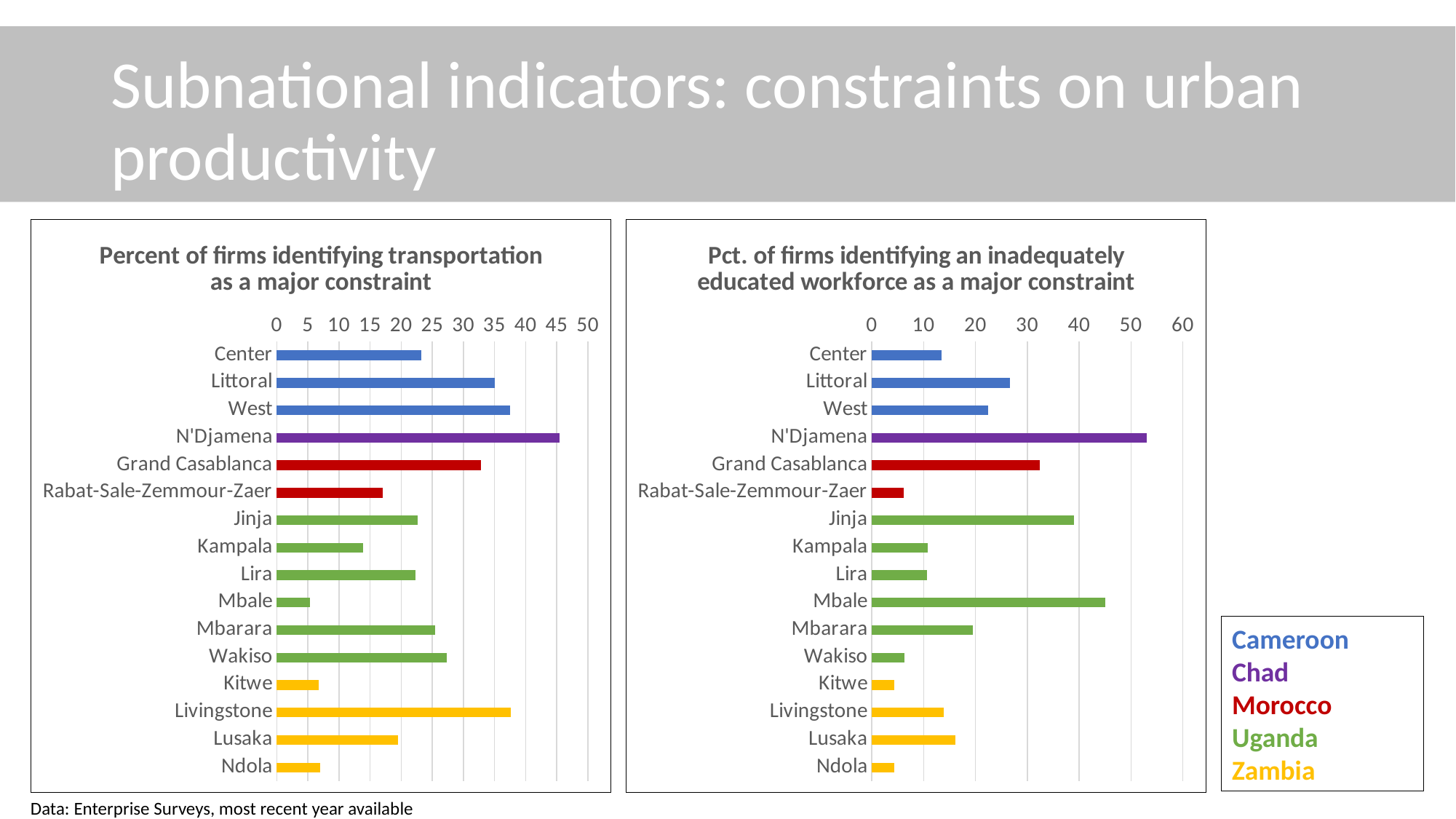

Subnational indicators: constraints on urban productivity

### Chart:

| Category | Percent of firms identifying transportation as a major constraint |
|---|---|
| Center | 23.2 |
| Littoral | 35.1 |
| West | 37.5 |
| N'Djamena | 45.5 |
| Grand Casablanca | 32.8 |
| Rabat-Sale-Zemmour-Zaer | 17.0 |
| Jinja | 22.7 |
| Kampala | 13.9 |
| Lira | 22.3 |
| Mbale | 5.3 |
| Mbarara | 25.5 |
| Wakiso | 27.3 |
| Kitwe | 6.7 |
| Livingstone | 37.6 |
| Lusaka | 19.5 |
| Ndola | 7.0 |

### Chart: Pct. of firms identifying an inadequately educated workforce as a major constraint

| Category | Percent of firms identifying an inadequately educated workforce as a major constraint |
|---|---|
| Center | 13.4 |
| Littoral | 26.6 |
| West | 22.4 |
| N'Djamena | 53.1 |
| Grand Casablanca | 32.4 |
| Rabat-Sale-Zemmour-Zaer | 6.2 |
| Jinja | 39.0 |
| Kampala | 10.8 |
| Lira | 10.7 |
| Mbale | 45.1 |
| Mbarara | 19.5 |
| Wakiso | 6.3 |
| Kitwe | 4.3 |
| Livingstone | 13.9 |
| Lusaka | 16.1 |
| Ndola | 4.3 |
Cameroon
Chad
Morocco
Uganda
Zambia
Data: Enterprise Surveys, most recent year available